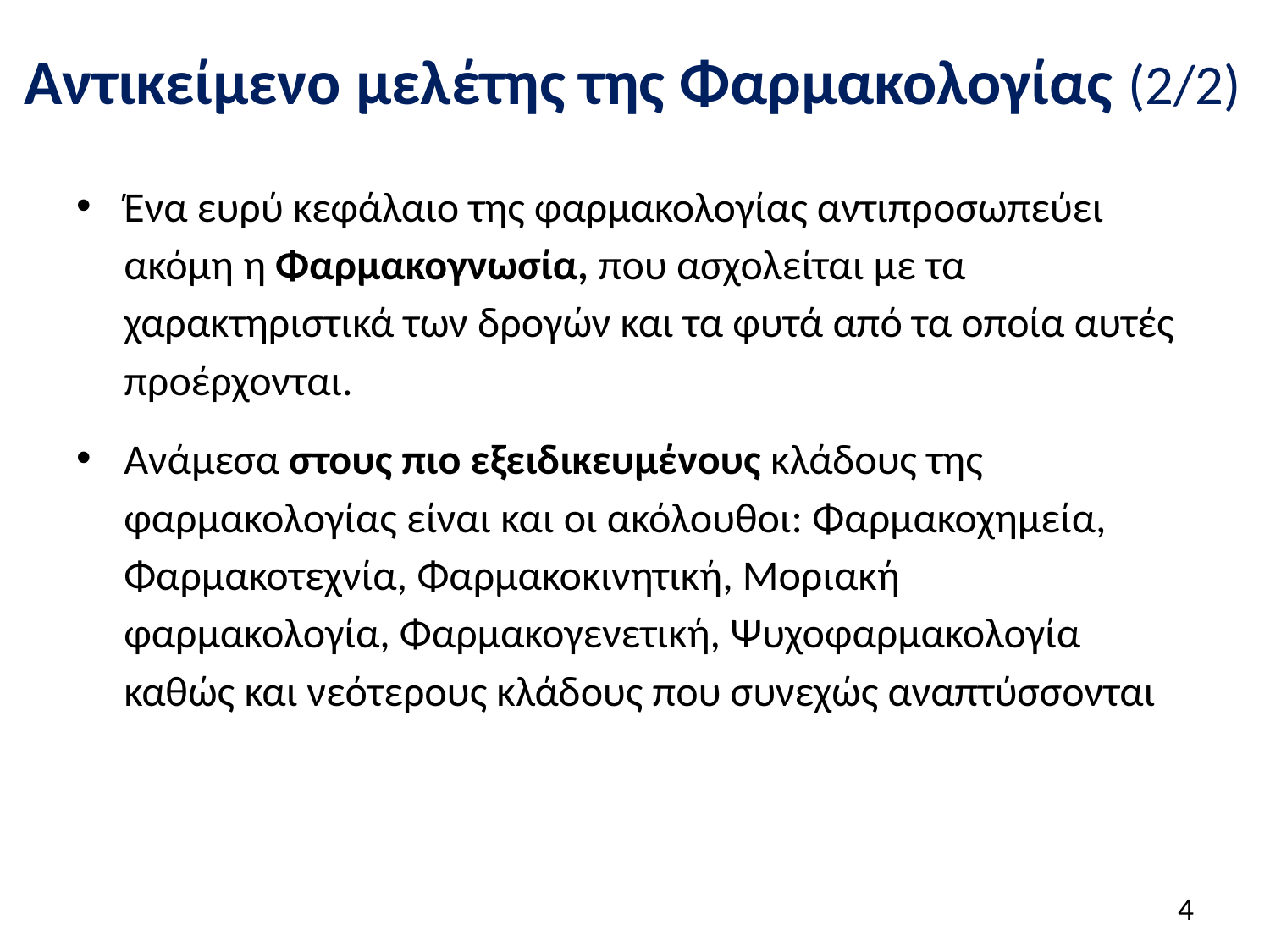

# Αντικείμενο μελέτης της Φαρμακολογίας (2/2)
Ένα ευρύ κεφάλαιο της φαρμακολογίας αντιπροσωπεύει ακόμη η Φαρμακογνωσία, που ασχολείται με τα χαρακτηριστικά των δρογών και τα φυτά από τα οποία αυτές προέρχονται.
Ανάμεσα στους πιο εξειδικευμένους κλάδους της φαρμακολογίας είναι και οι ακόλουθοι: Φαρμακοχημεία, Φαρμακοτεχνία, Φαρμακοκινητική, Μοριακή φαρμακολογία, Φαρμακογενετική, Ψυχοφαρμακολογία καθώς και νεότερους κλάδους που συνεχώς αναπτύσσονται

4